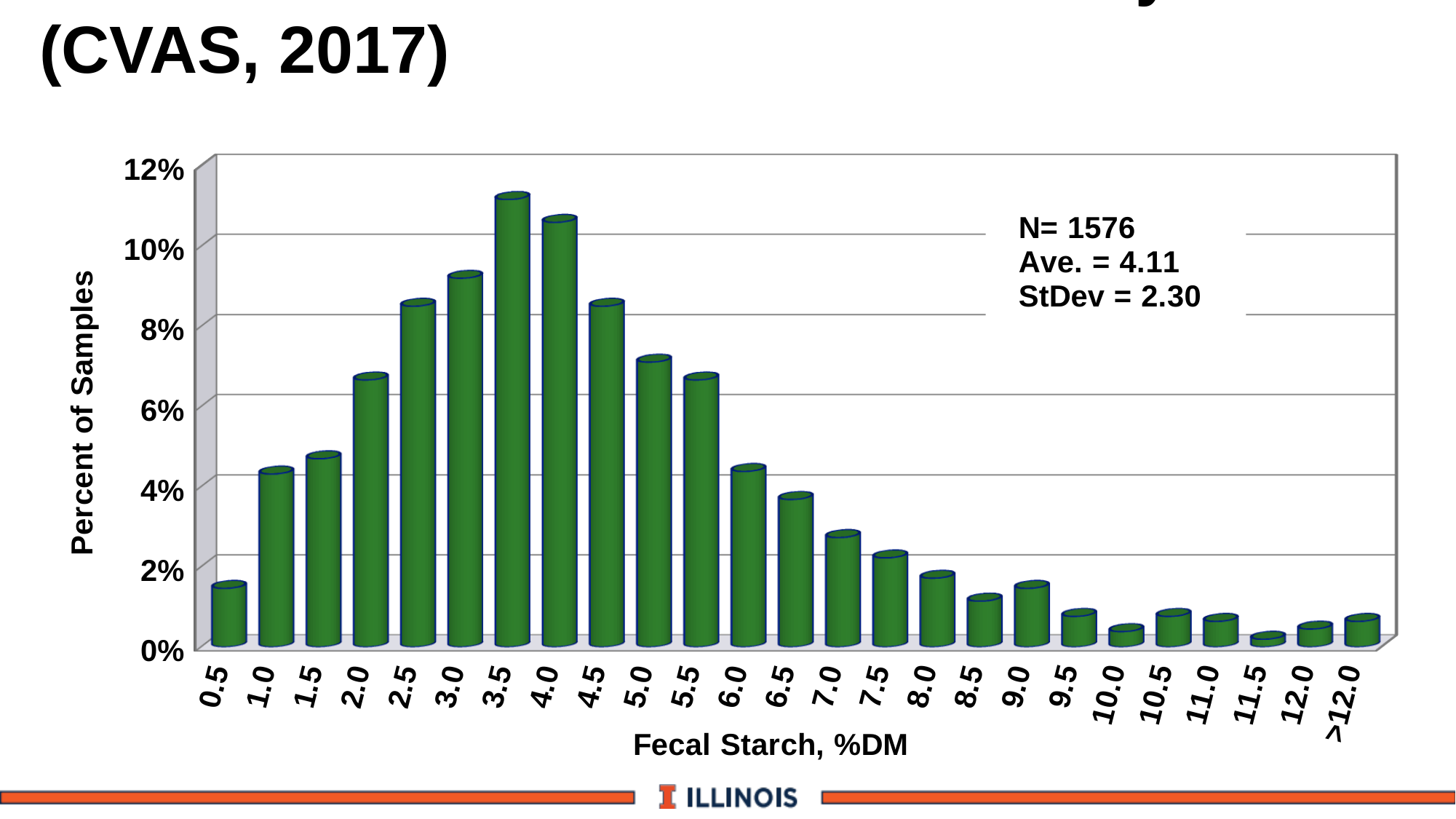

# Distribution of Fecal Starch in Dairy TMR  (CVAS, 2017)

[unsupported chart]